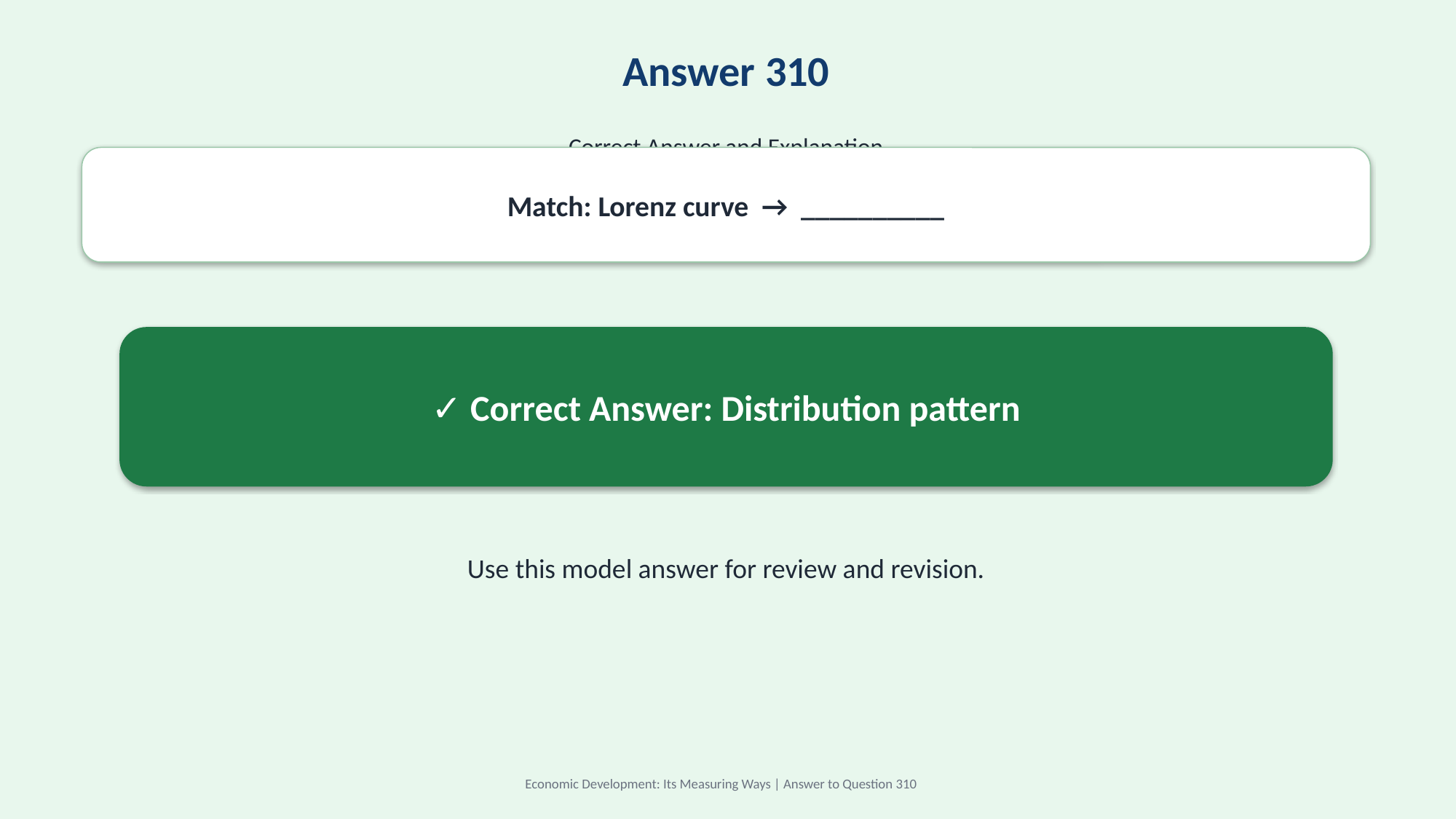

Answer 310
Correct Answer and Explanation
Match: Lorenz curve  →  __________
✓ Correct Answer: Distribution pattern
Use this model answer for review and revision.
Economic Development: Its Measuring Ways | Answer to Question 310